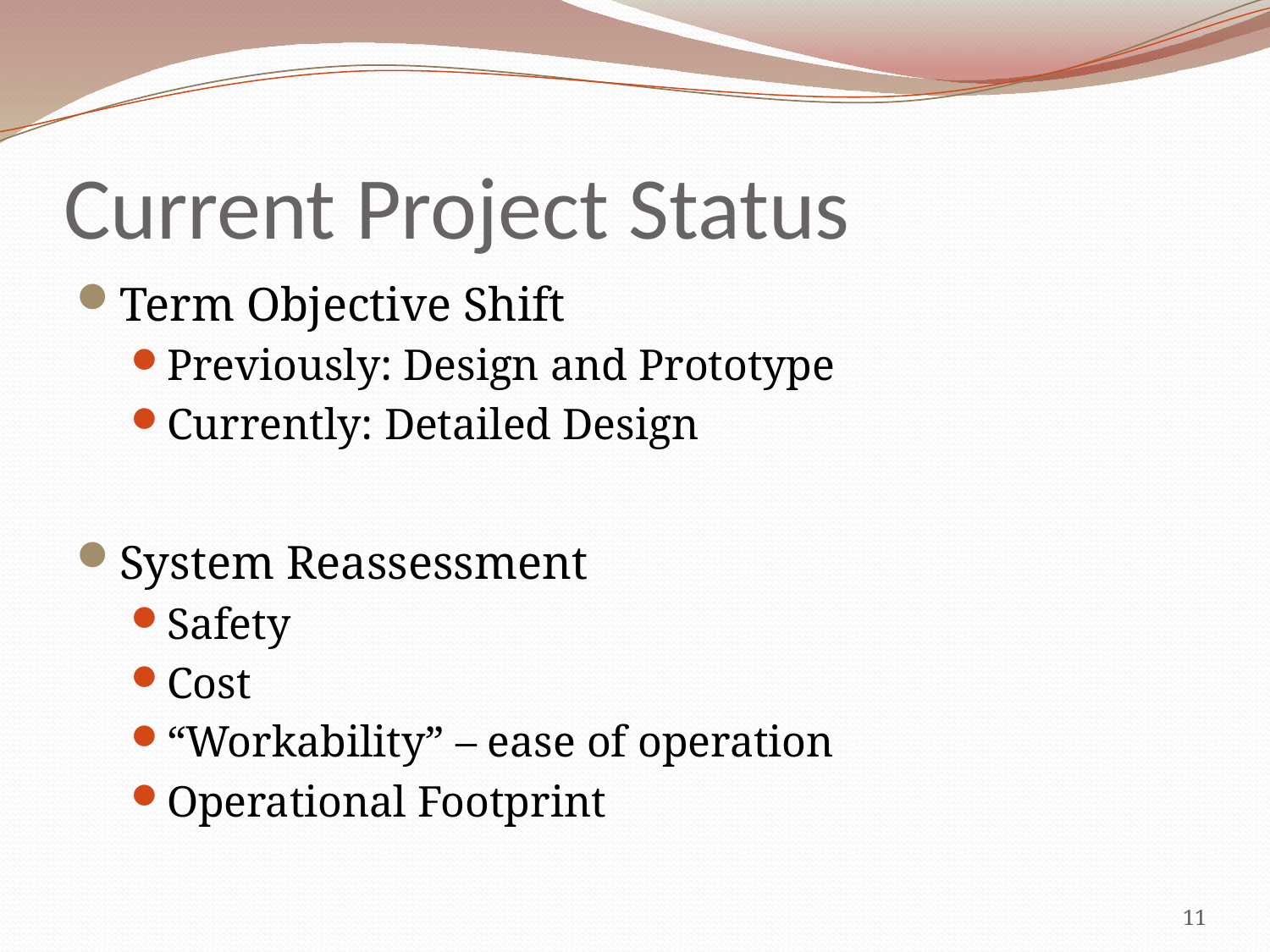

# Current Project Status
Term Objective Shift
Previously: Design and Prototype
Currently: Detailed Design

System Reassessment
Safety
Cost
“Workability” – ease of operation
Operational Footprint

11